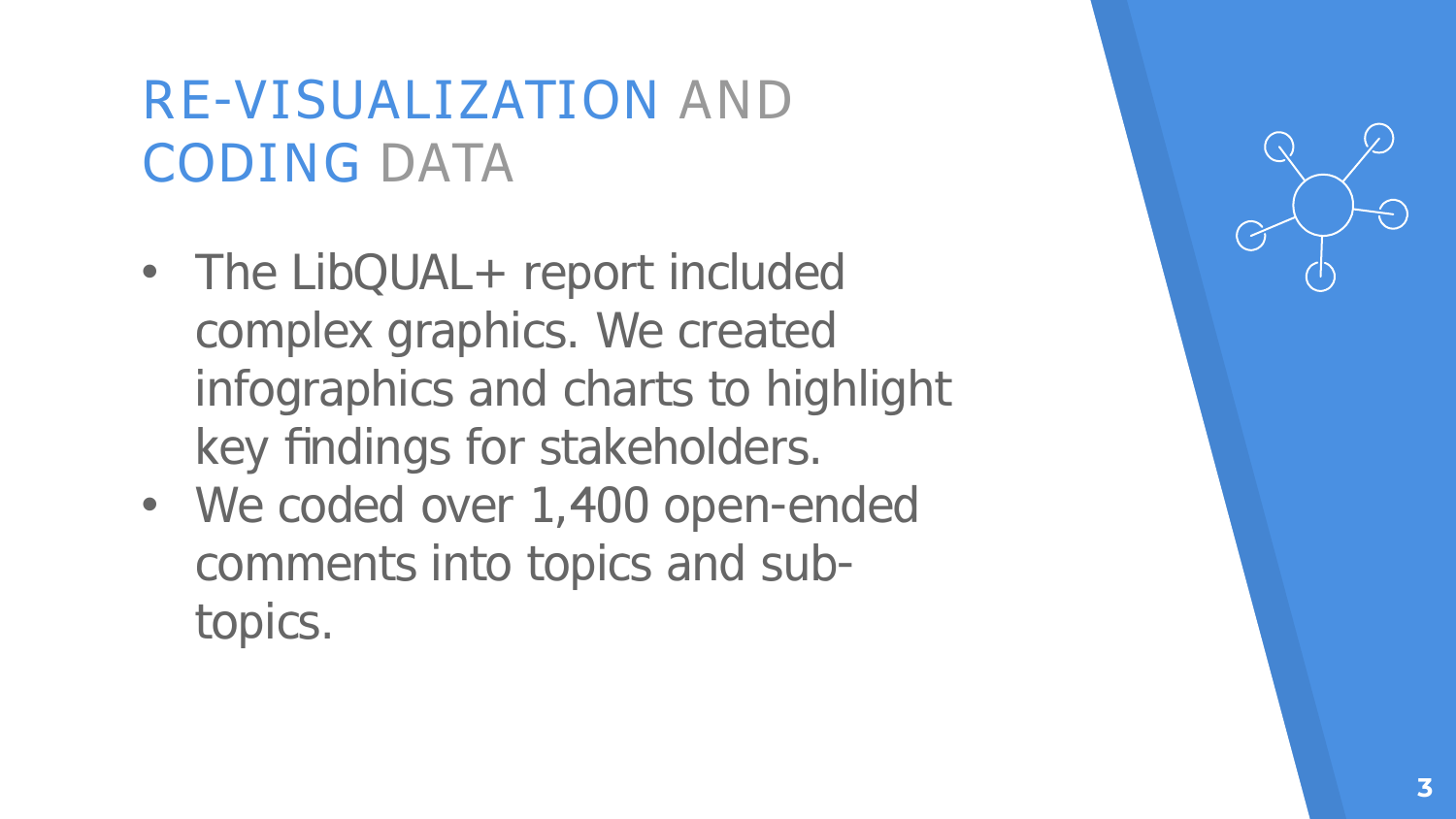

RE-VISUALIZATION AND CODING DATA

The LibQUAL+ report included complex graphics. We created infographics and charts to highlight key findings for stakeholders.
We coded over 1,400 open-ended comments into topics and sub-topics.
3